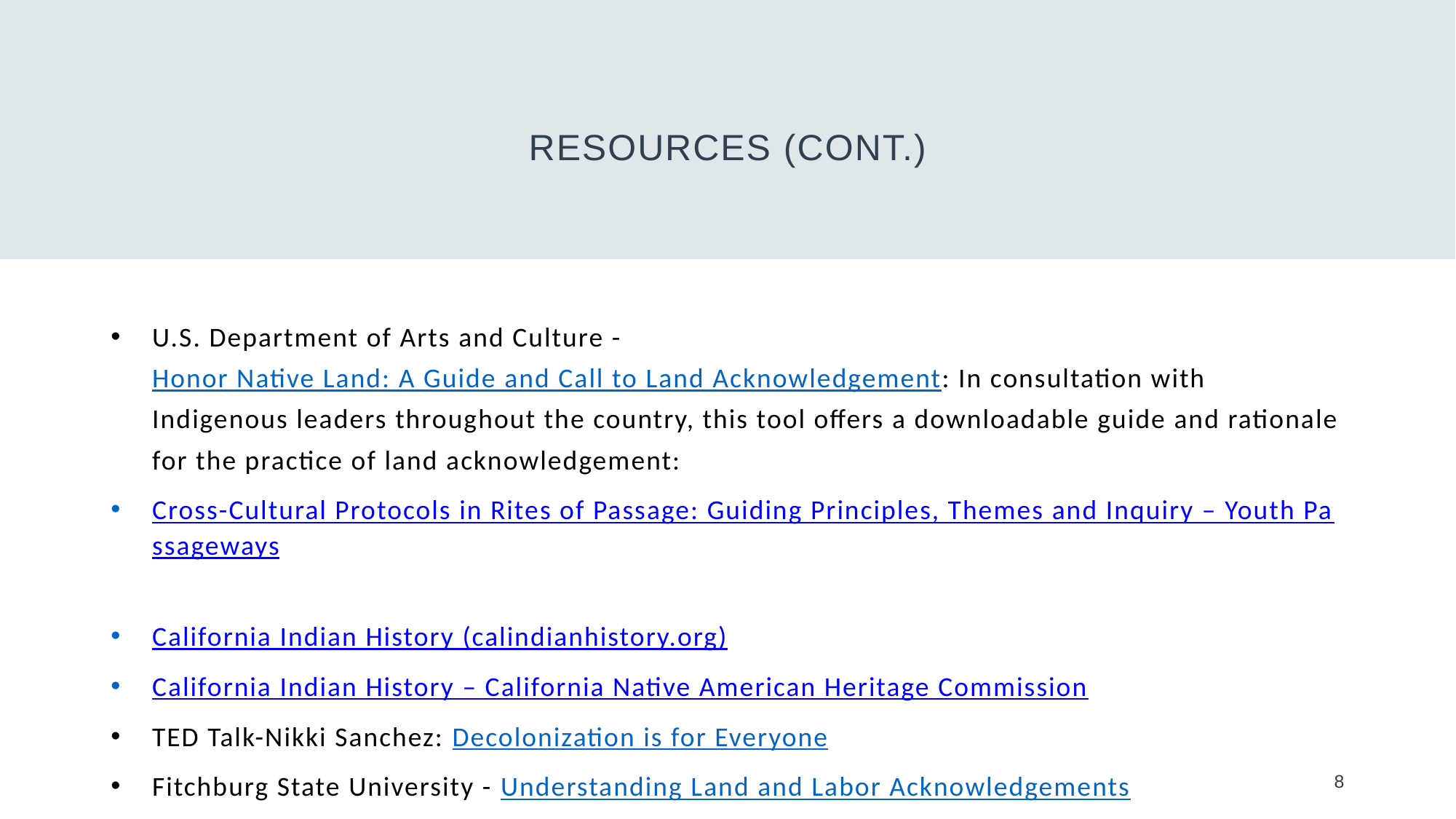

# Resources (Cont.)
U.S. Department of Arts and Culture - Honor Native Land: A Guide and Call to Land Acknowledgement: In consultation with Indigenous leaders throughout the country, this tool offers a downloadable guide and rationale for the practice of land acknowledgement:
Cross-Cultural Protocols in Rites of Passage: Guiding Principles, Themes and Inquiry – Youth Passageways
California Indian History (calindianhistory.org)
California Indian History – California Native American Heritage Commission
TED Talk-Nikki Sanchez: Decolonization is for Everyone
Fitchburg State University - Understanding Land and Labor Acknowledgements
Redbud Resource Group – Going Beyond Land Acknowledgements Resource Database
8